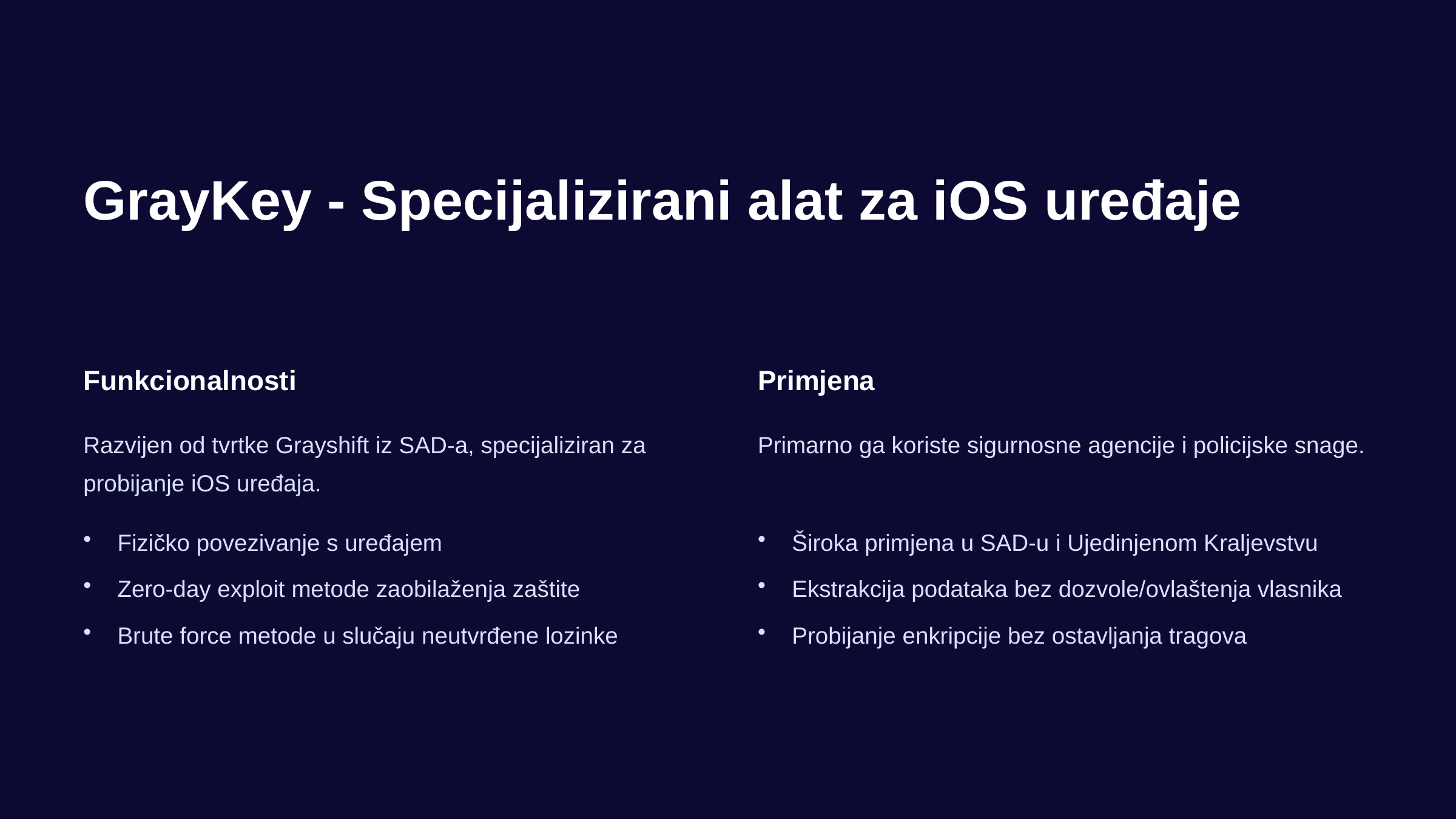

GrayKey - Specijalizirani alat za iOS uređaje
Funkcionalnosti
Primjena
Razvijen od tvrtke Grayshift iz SAD-a, specijaliziran za probijanje iOS uređaja.
Primarno ga koriste sigurnosne agencije i policijske snage.
Fizičko povezivanje s uređajem
Široka primjena u SAD-u i Ujedinjenom Kraljevstvu
Zero-day exploit metode zaobilaženja zaštite
Ekstrakcija podataka bez dozvole/ovlaštenja vlasnika
Brute force metode u slučaju neutvrđene lozinke
Probijanje enkripcije bez ostavljanja tragova